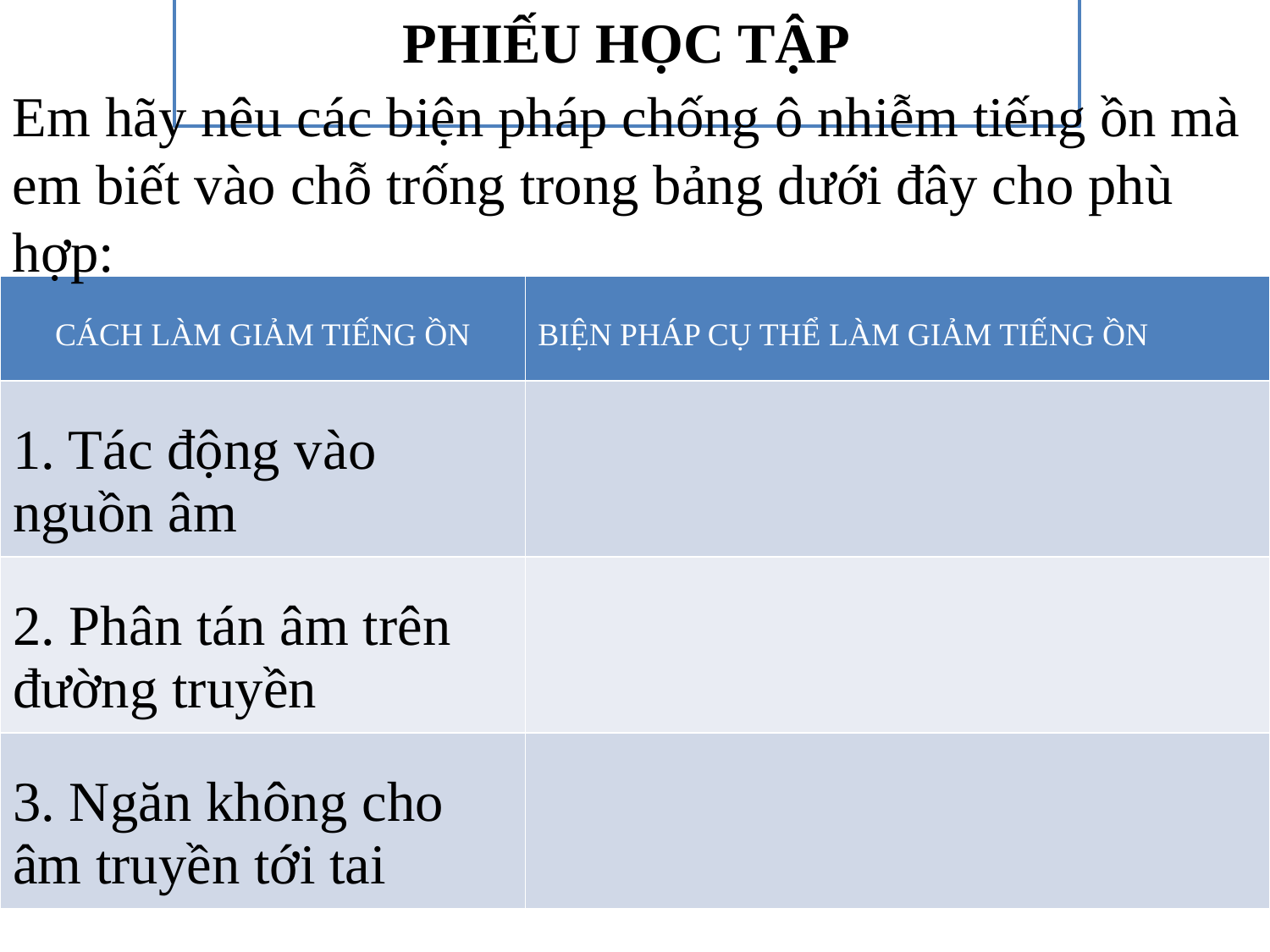

# PHIẾU HỌC TẬP
Em hãy nêu các biện pháp chống ô nhiễm tiếng ồn mà em biết vào chỗ trống trong bảng dưới đây cho phù hợp:
| CÁCH LÀM GIẢM TIẾNG ỒN | BIỆN PHÁP CỤ THỂ LÀM GIẢM TIẾNG ỒN |
| --- | --- |
| 1. Tác động vào nguồn âm |  |
| 2. Phân tán âm trên đường truyền |  |
| 3. Ngăn không cho âm truyền tới tai |  |